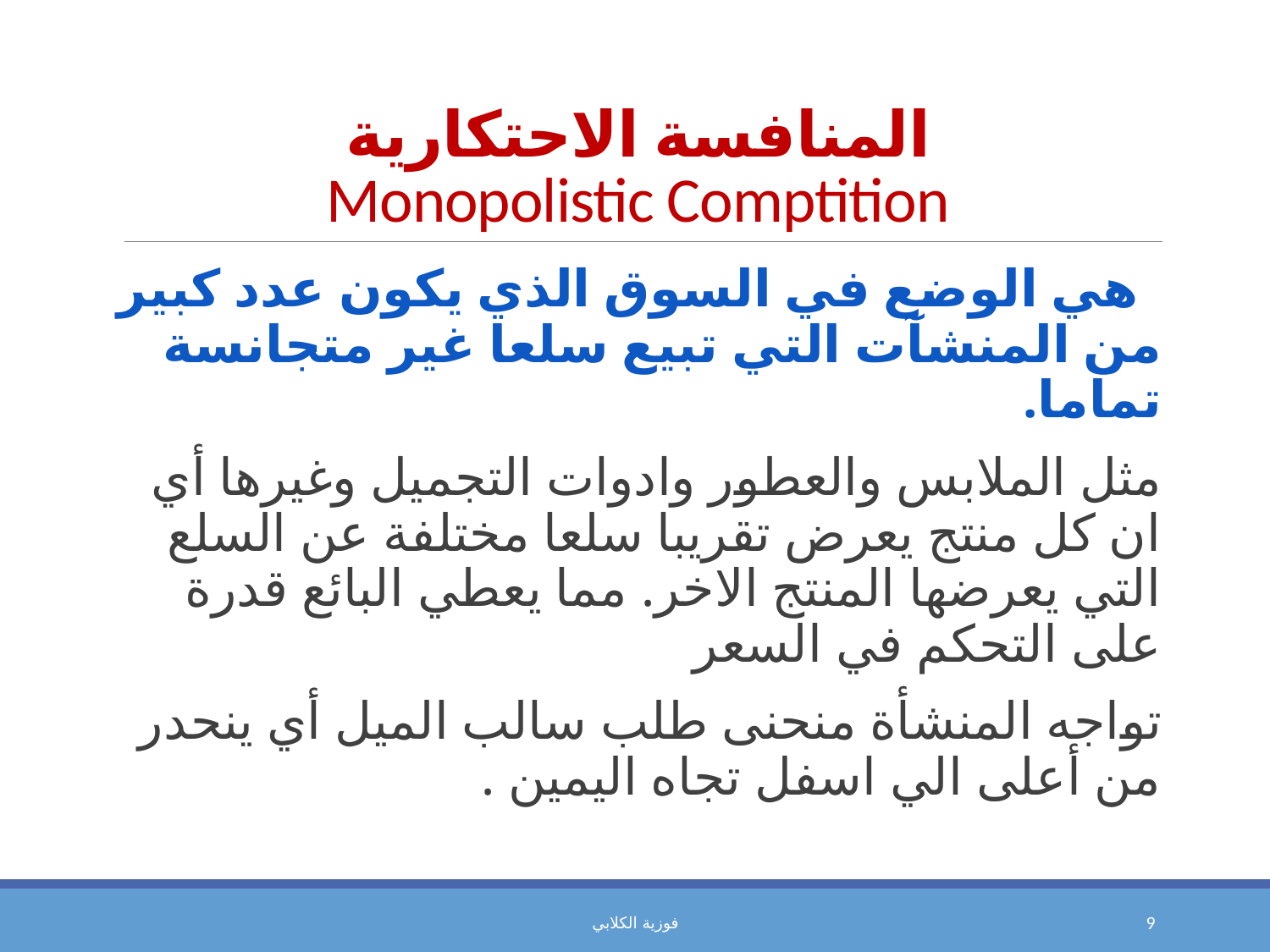

# المنافسة الاحتكارية Monopolistic Comptition
  هي الوضع في السوق الذي يكون عدد كبير من المنشآت التي تبيع سلعا غير متجانسة تماما.
مثل الملابس والعطور وادوات التجميل وغيرها أي ان كل منتج يعرض تقريبا سلعا مختلفة عن السلع التي يعرضها المنتج الاخر. مما يعطي البائع قدرة على التحكم في السعر
تواجه المنشأة منحنى طلب سالب الميل أي ينحدر من أعلى الي اسفل تجاه اليمين .
فوزية الكلابي
9